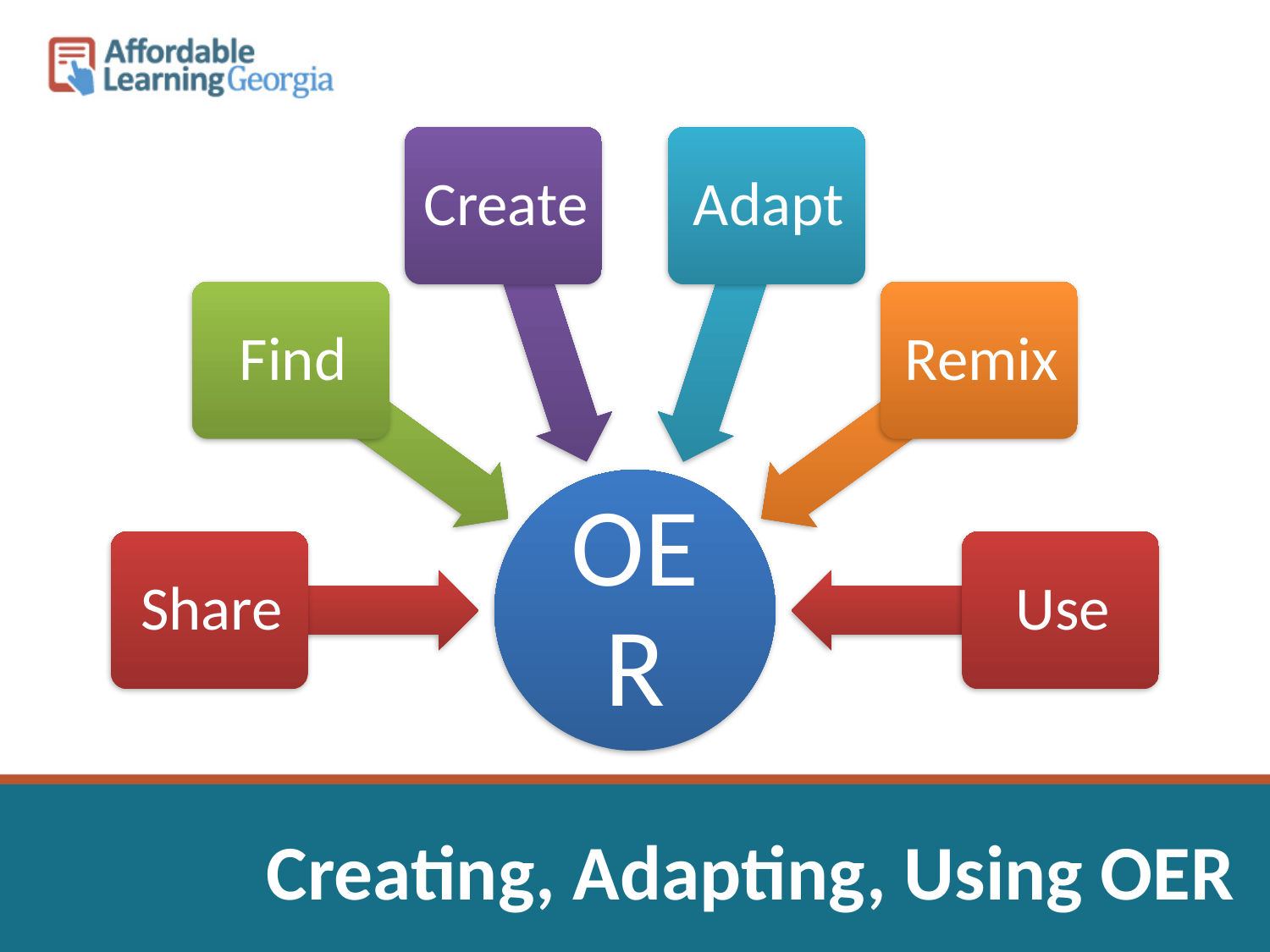

OER
Share
Find
Create
Adapt
Remix
Use
# Creating, Adapting, Using OER